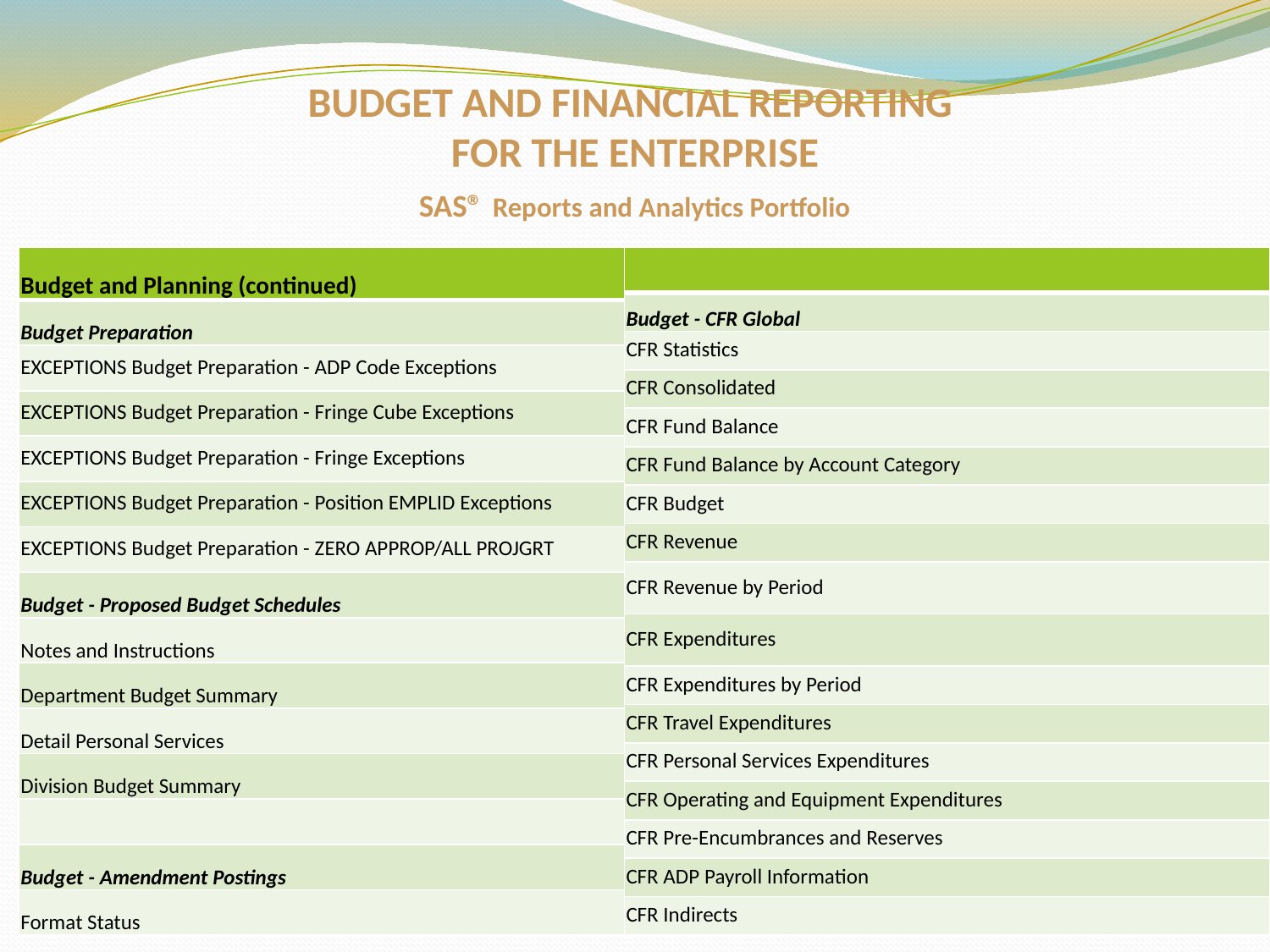

# BUDGET AND FINANCIAL REPORTING FOR THE ENTERPRISE SAS® Reports and Analytics Portfolio
| Budget and Planning (continued) |
| --- |
| Budget Preparation |
| EXCEPTIONS Budget Preparation - ADP Code Exceptions |
| EXCEPTIONS Budget Preparation - Fringe Cube Exceptions |
| EXCEPTIONS Budget Preparation - Fringe Exceptions |
| EXCEPTIONS Budget Preparation - Position EMPLID Exceptions |
| EXCEPTIONS Budget Preparation - ZERO APPROP/ALL PROJGRT |
| Budget - Proposed Budget Schedules |
| Notes and Instructions |
| Department Budget Summary |
| Detail Personal Services |
| Division Budget Summary |
|  |
| Budget - Amendment Postings |
| Format Status |
|  |
| --- |
| Budget - CFR Global |
| CFR Statistics |
| CFR Consolidated |
| CFR Fund Balance |
| CFR Fund Balance by Account Category |
| CFR Budget |
| CFR Revenue |
| CFR Revenue by Period |
| CFR Expenditures |
| CFR Expenditures by Period |
| CFR Travel Expenditures |
| CFR Personal Services Expenditures |
| CFR Operating and Equipment Expenditures |
| CFR Pre-Encumbrances and Reserves |
| CFR ADP Payroll Information |
| CFR Indirects |